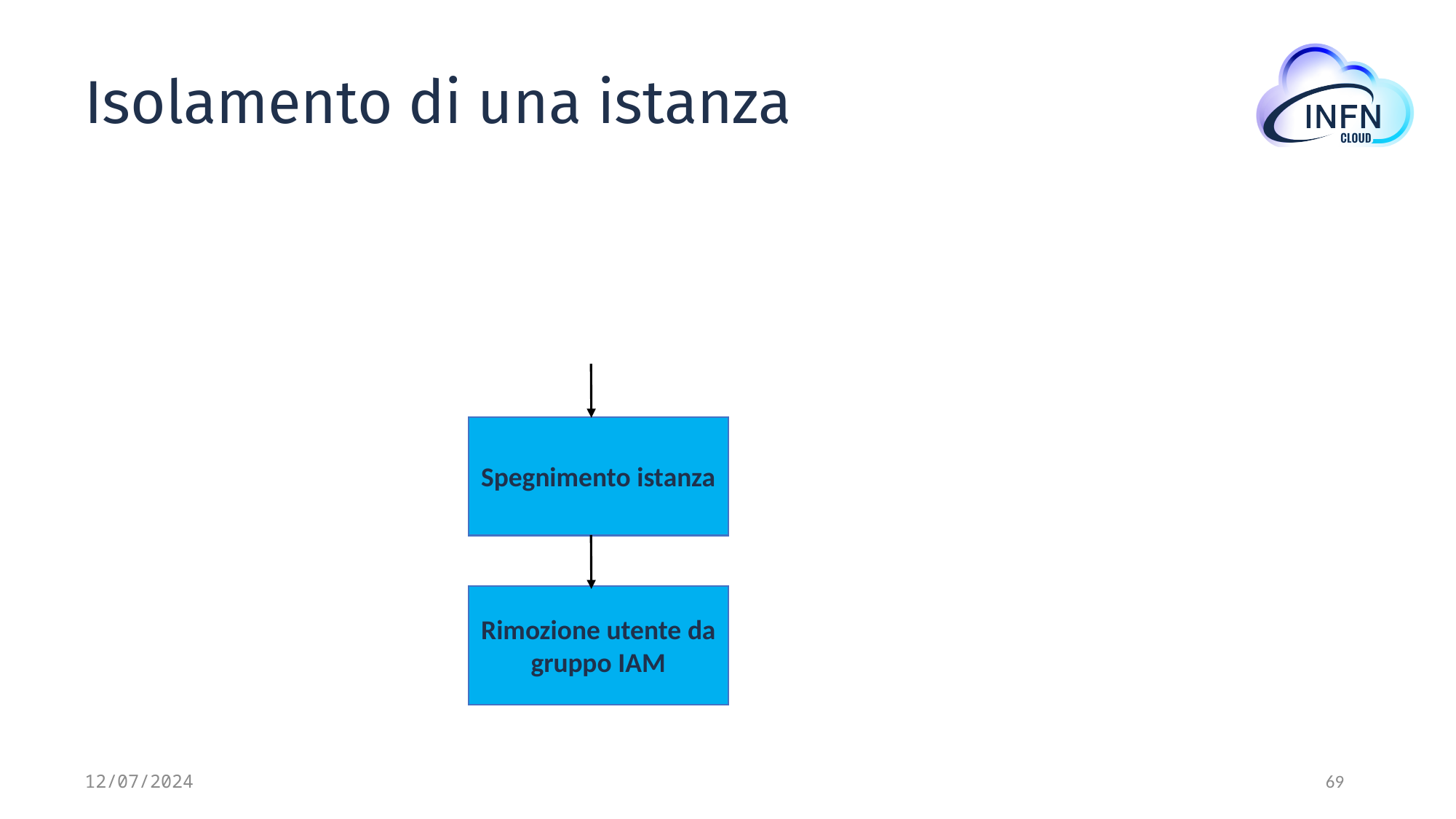

# Isolamento di una istanza

Spegnimento istanza
Rimozione utente da gruppo IAM
12/07/2024

69